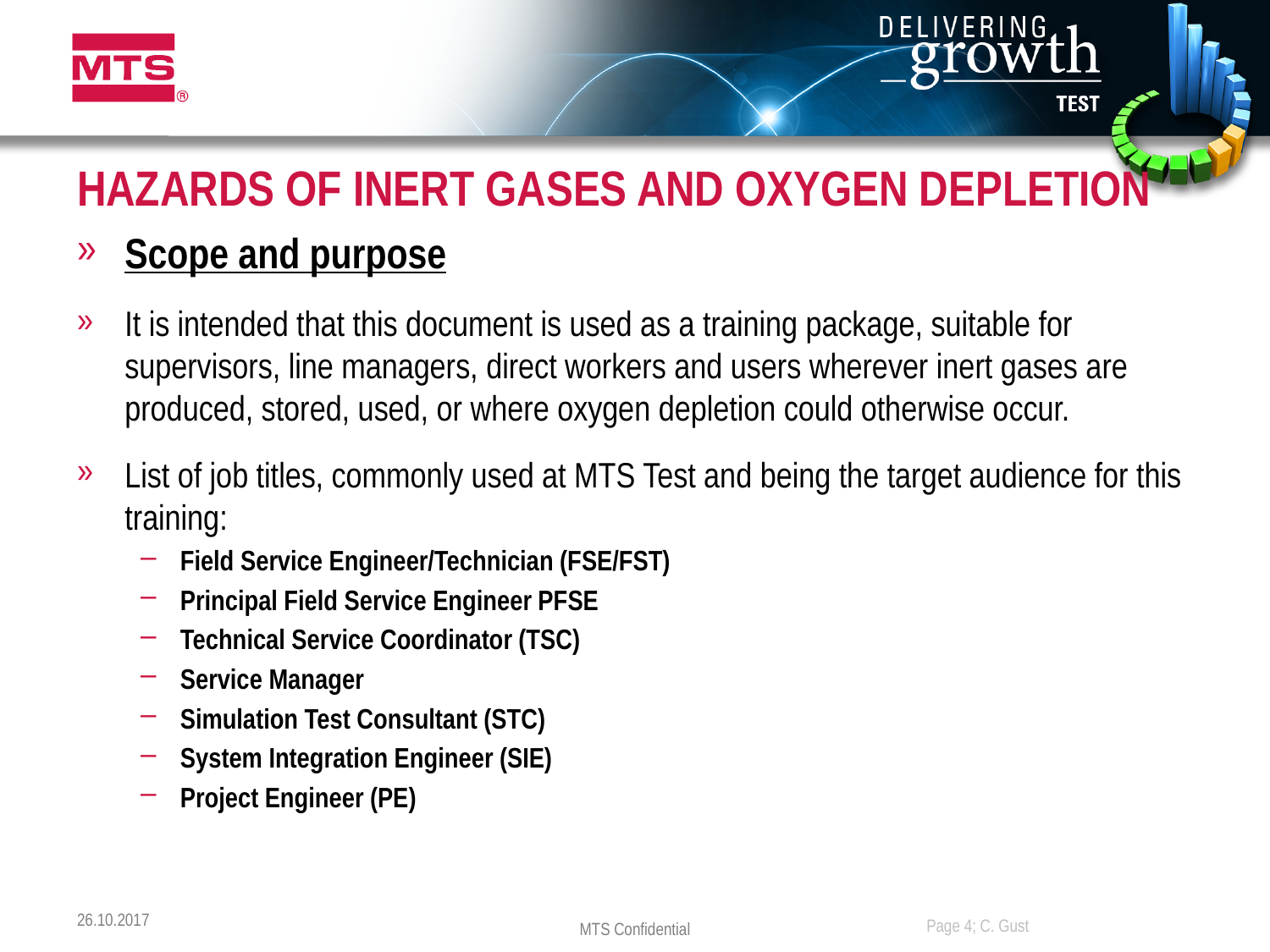

# HAZARDS OF INERT GASES AND OXYGEN DEPLETION
Scope and purpose
It is intended that this document is used as a training package, suitable for supervisors, line managers, direct workers and users wherever inert gases are produced, stored, used, or where oxygen depletion could otherwise occur.
List of job titles, commonly used at MTS Test and being the target audience for this training:
Field Service Engineer/Technician (FSE/FST)
Principal Field Service Engineer PFSE
Technical Service Coordinator (TSC)
Service Manager
Simulation Test Consultant (STC)
System Integration Engineer (SIE)
Project Engineer (PE)

26.10.2017

Page 4; C. Gust

MTS Confidential